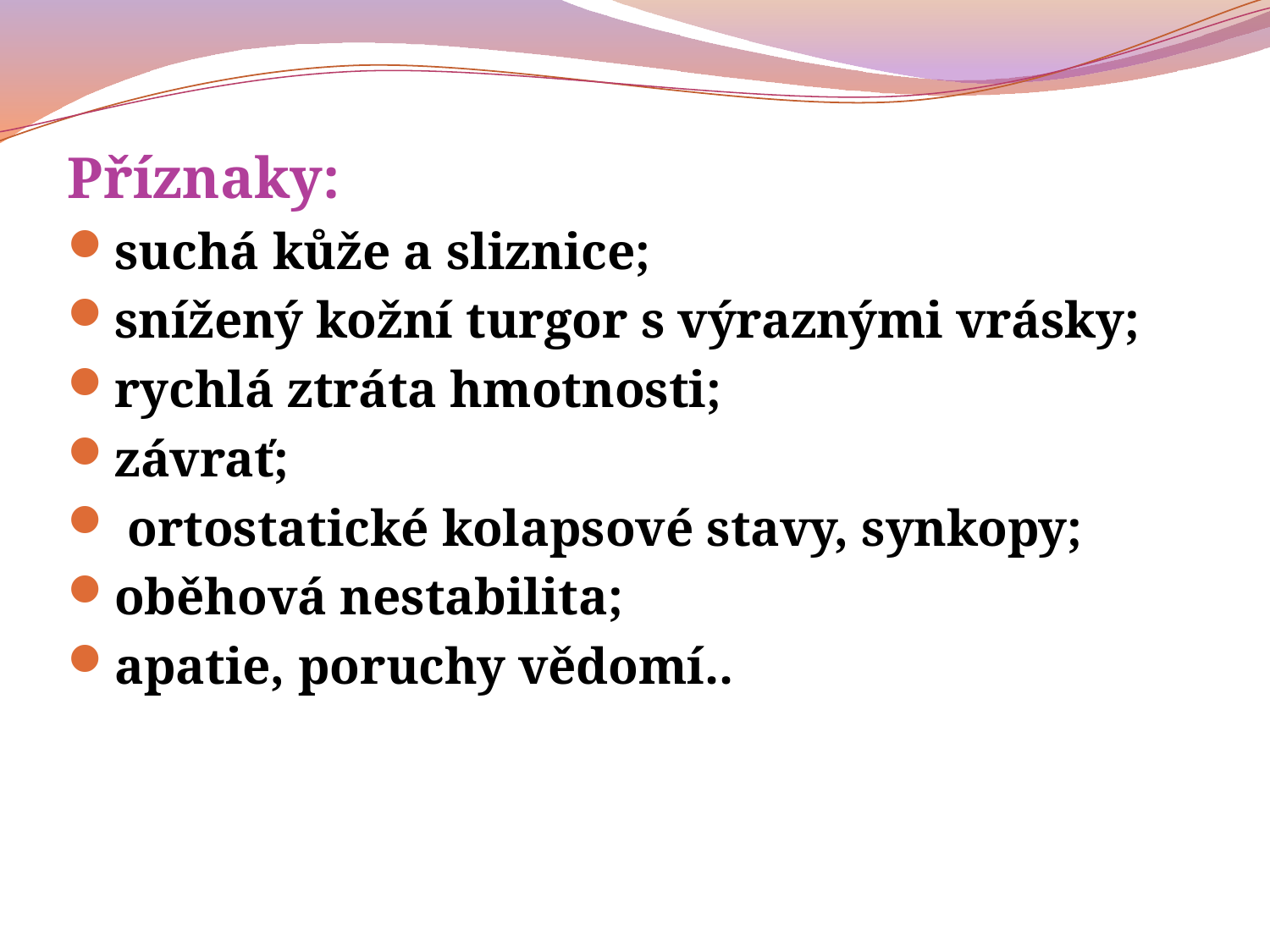

#
Příznaky:
suchá kůže a sliznice;
snížený kožní turgor s výraznými vrásky;
rychlá ztráta hmotnosti;
závrať;
 ortostatické kolapsové stavy, synkopy;
oběhová nestabilita;
apatie, poruchy vědomí..